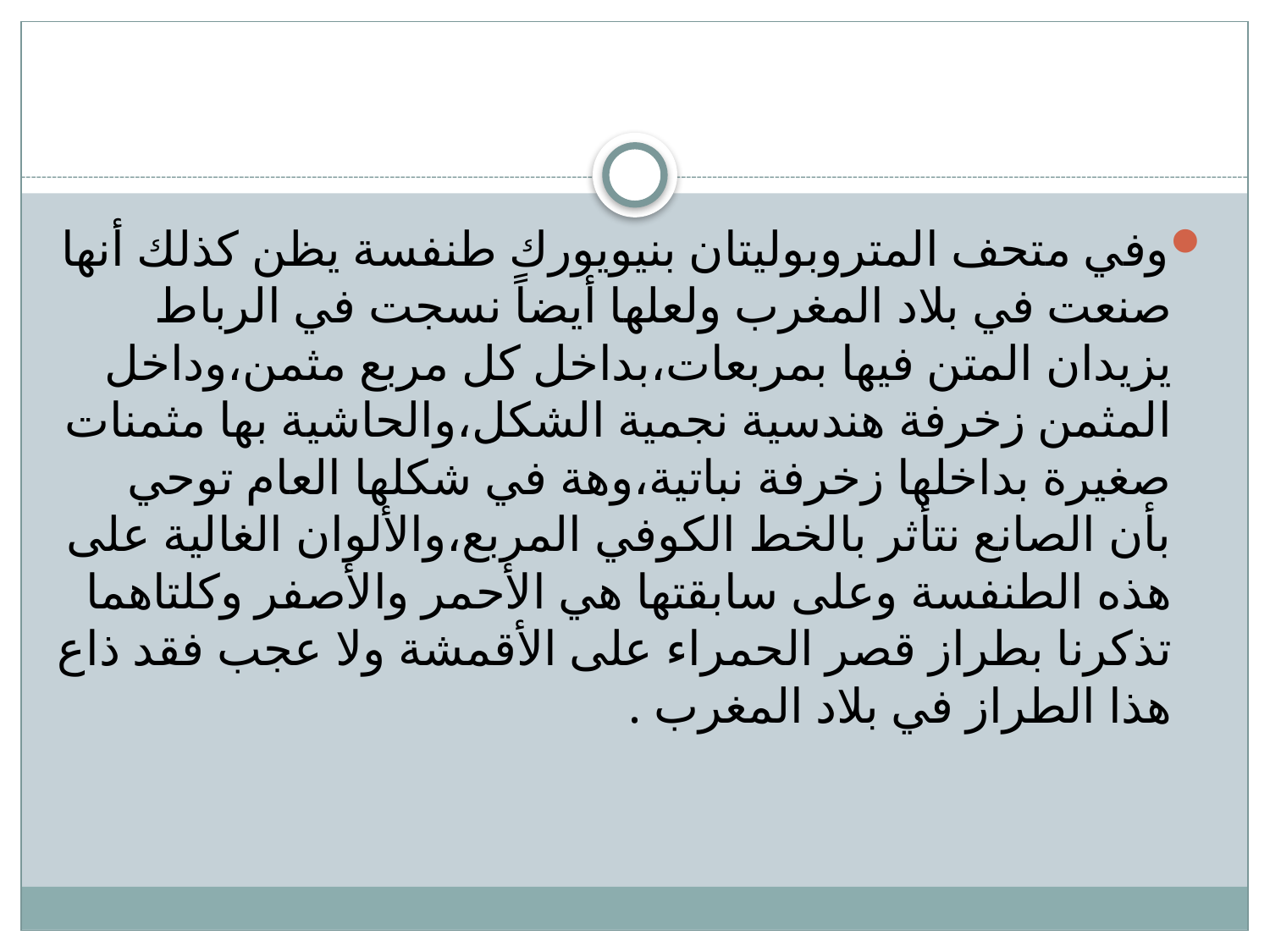

وفي متحف المتروبوليتان بنيويورك طنفسة يظن كذلك أنها صنعت في بلاد المغرب ولعلها أيضاً نسجت في الرباط يزيدان المتن فيها بمربعات،بداخل كل مربع مثمن،وداخل المثمن زخرفة هندسية نجمية الشكل،والحاشية بها مثمنات صغيرة بداخلها زخرفة نباتية،وهة في شكلها العام توحي بأن الصانع نتأثر بالخط الكوفي المربع،والألوان الغالية على هذه الطنفسة وعلى سابقتها هي الأحمر والأصفر وكلتاهما تذكرنا بطراز قصر الحمراء على الأقمشة ولا عجب فقد ذاع هذا الطراز في بلاد المغرب .